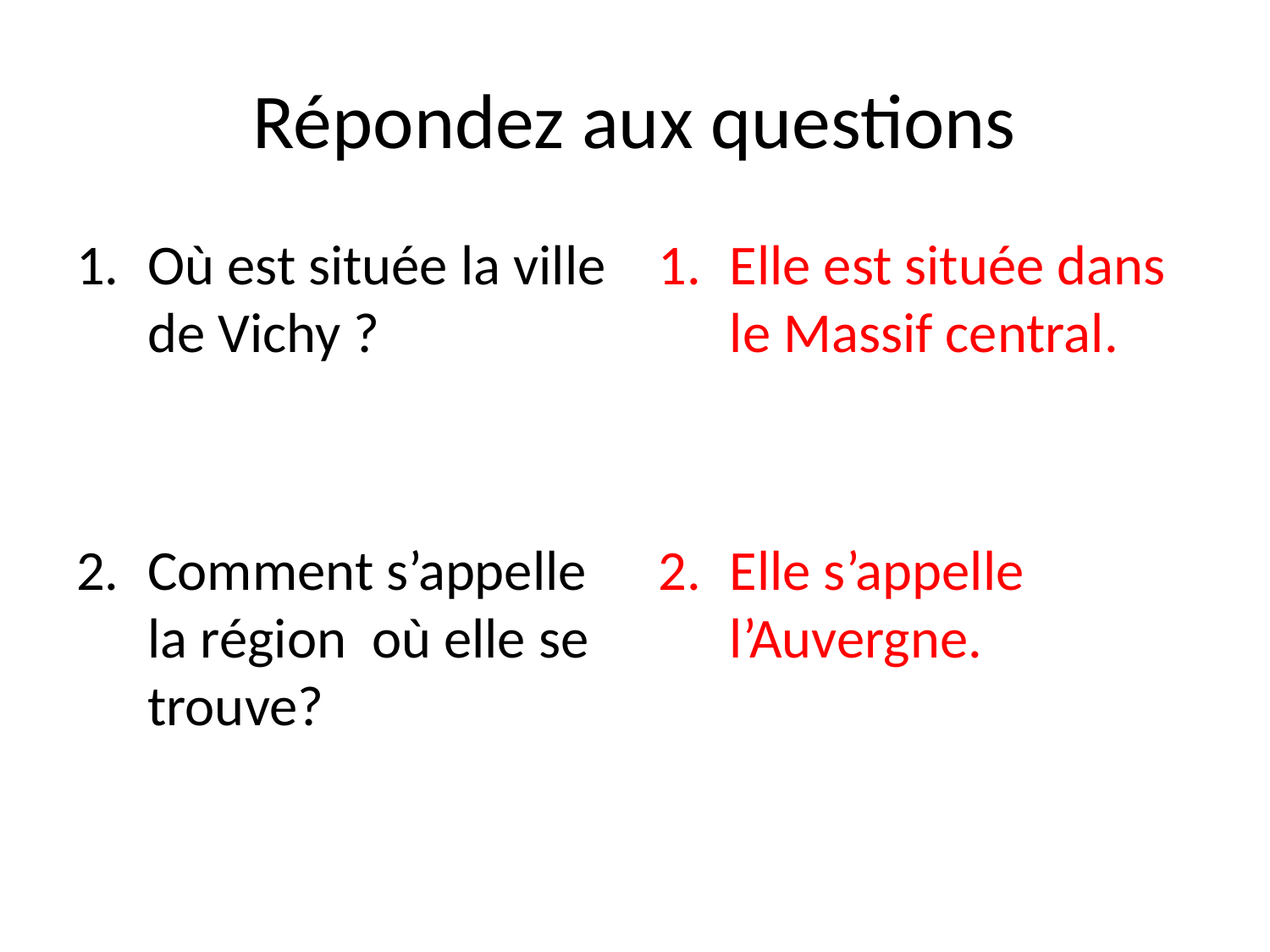

# Répondez aux questions
Où est située la ville de Vichy ?

Comment s’appelle la région  où elle se trouve?
Elle est située dans le Massif central.

Elle s’appelle l’Auvergne.